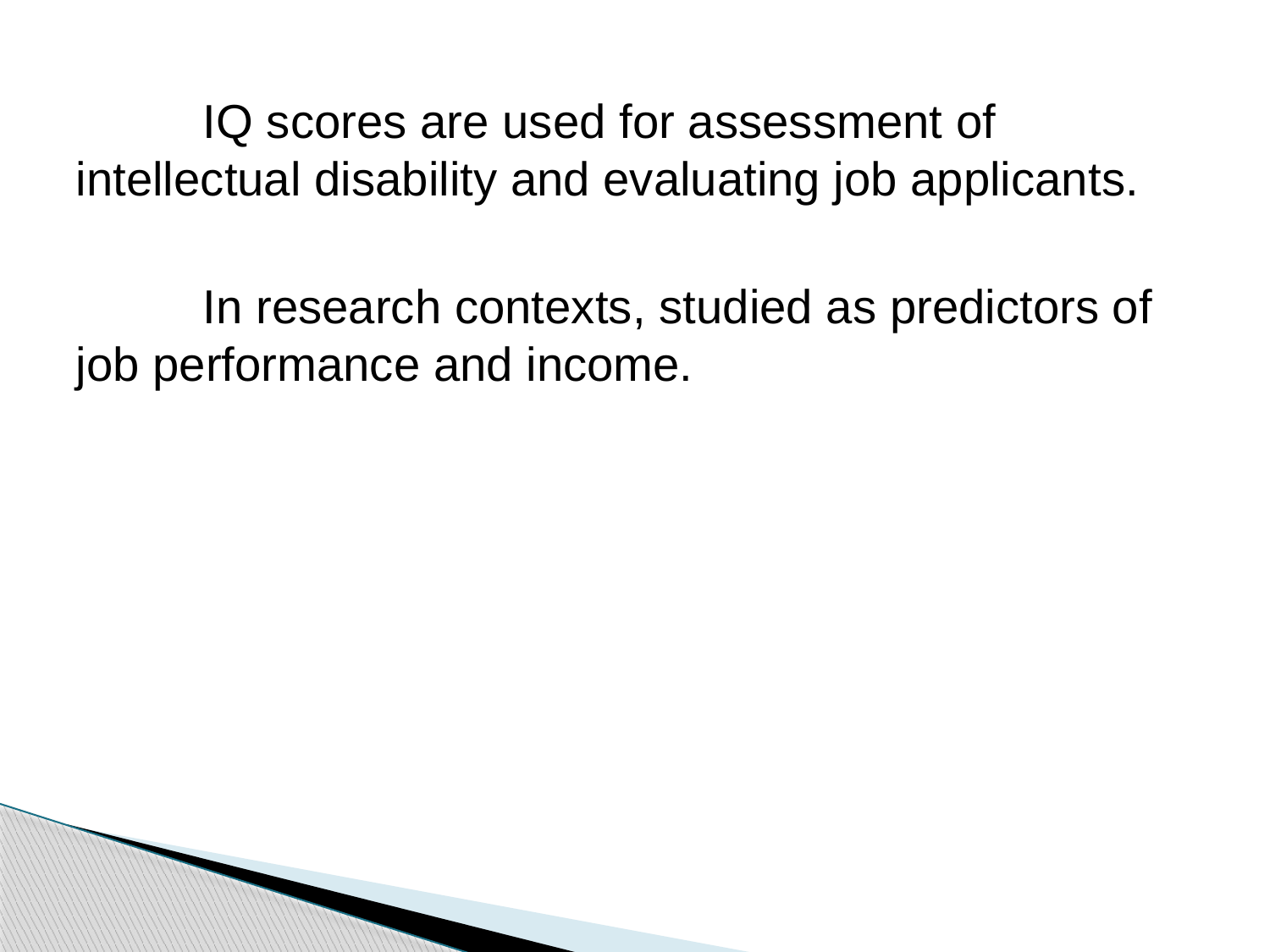

IQ scores are used for assessment of intellectual disability and evaluating job applicants.

	In research contexts, studied as predictors of job performance and income.